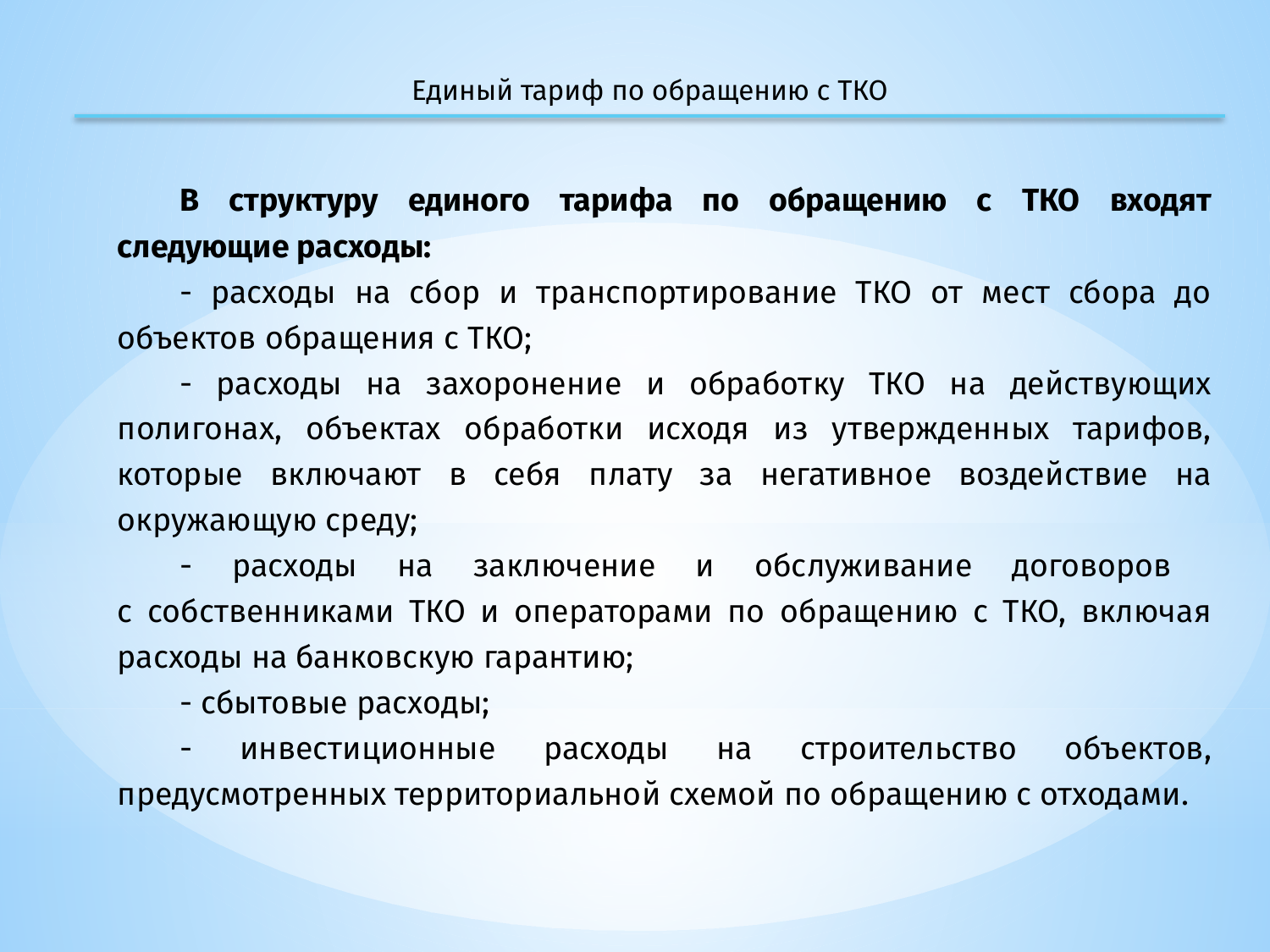

Единый тариф по обращению с ТКО
В структуру единого тарифа по обращению с ТКО входят следующие расходы:
- расходы на сбор и транспортирование ТКО от мест сбора до объектов обращения с ТКО;
- расходы на захоронение и обработку ТКО на действующих полигонах, объектах обработки исходя из утвержденных тарифов, которые включают в себя плату за негативное воздействие на окружающую среду;
- расходы на заключение и обслуживание договоров
с собственниками ТКО и операторами по обращению с ТКО, включая расходы на банковскую гарантию;
- сбытовые расходы;
- инвестиционные расходы на строительство объектов, предусмотренных территориальной схемой по обращению с отходами.